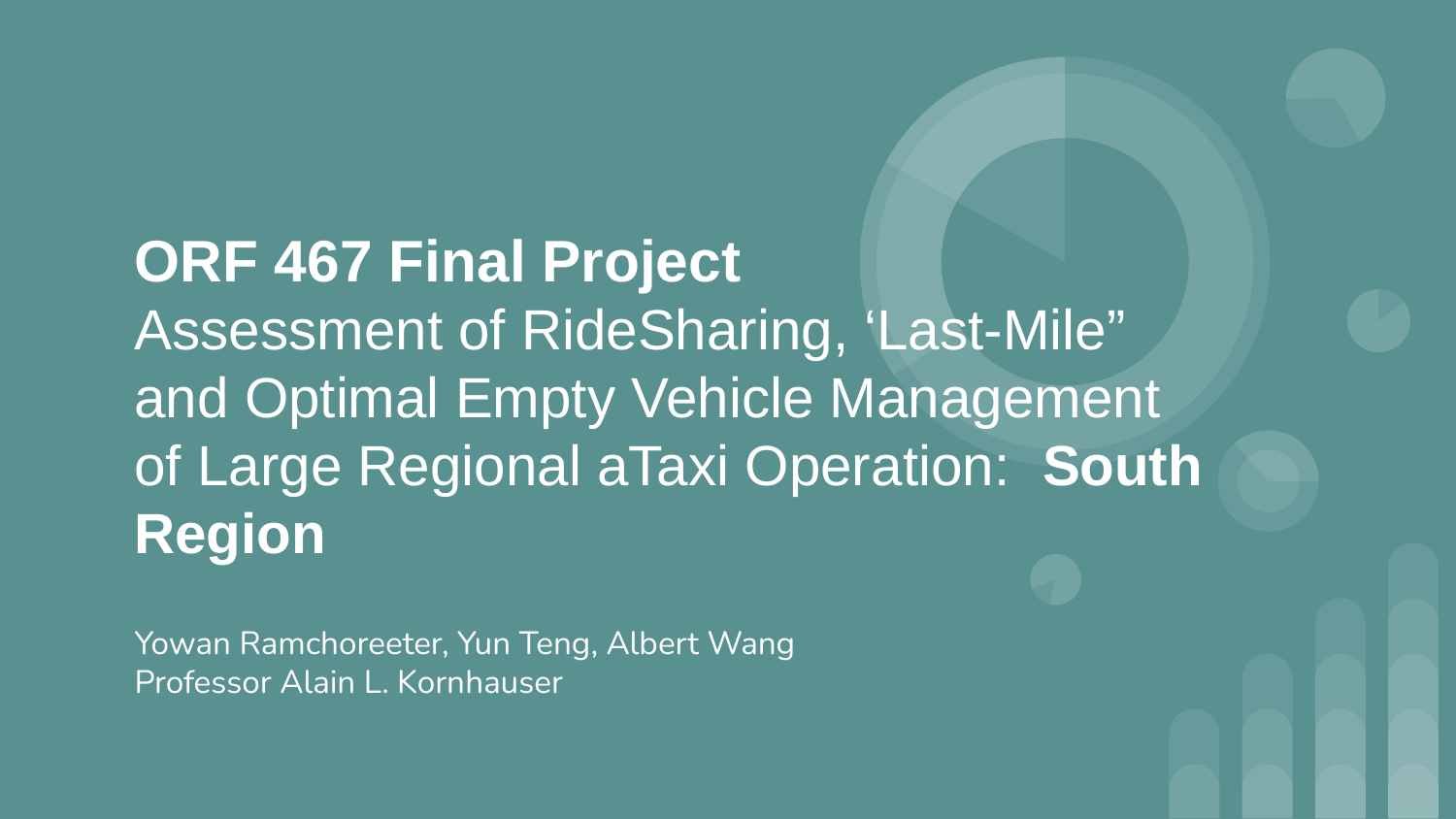

# ORF 467 Final Project
Assessment of RideSharing, ‘Last-Mile” and Optimal Empty Vehicle Management of Large Regional aTaxi Operation:  South Region
Yowan Ramchoreeter, Yun Teng, Albert Wang
Professor Alain L. Kornhauser